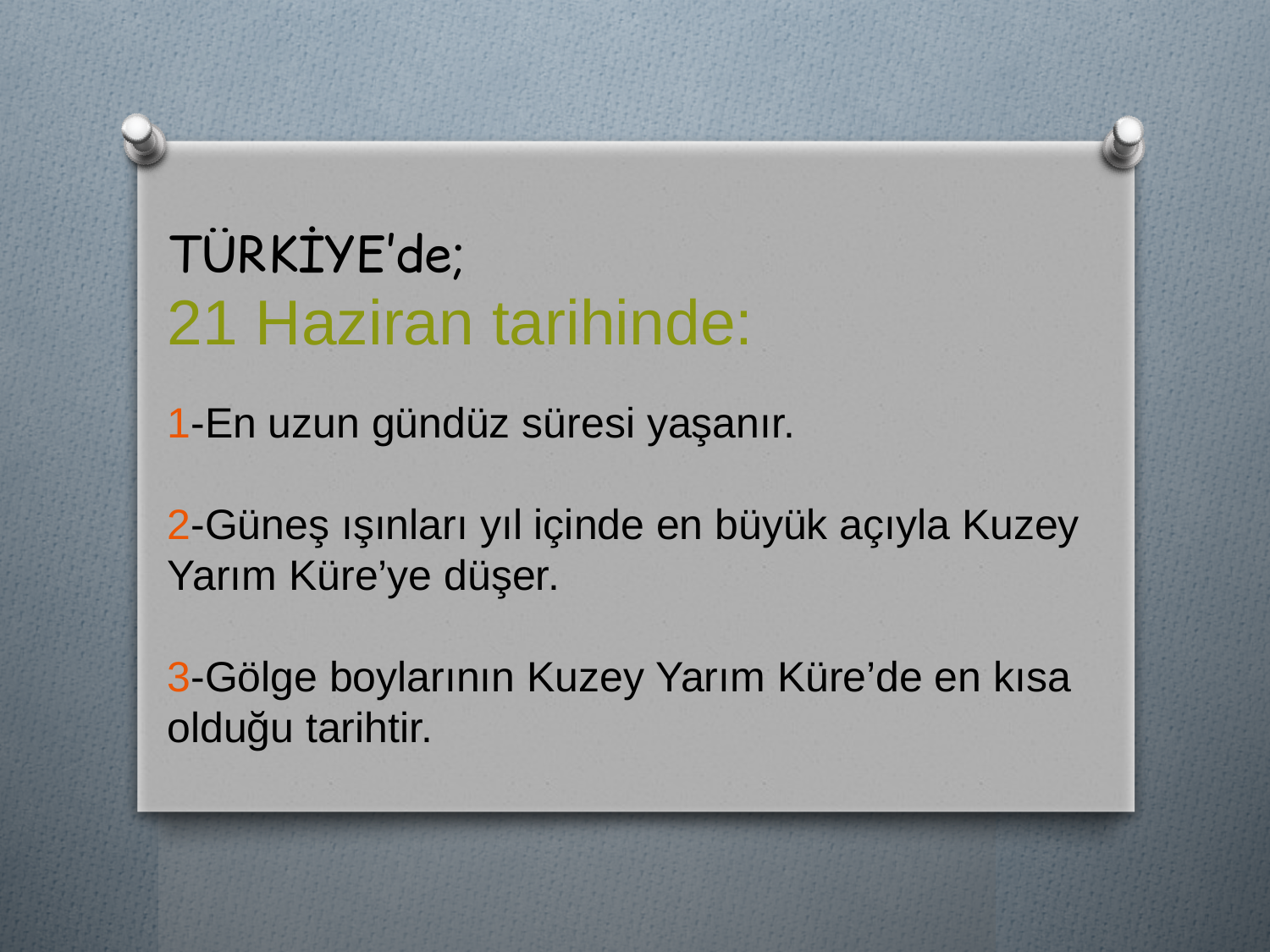

TÜRKİYE’de;
21 Haziran tarihinde:

1-En uzun gündüz süresi yaşanır.

2-Güneş ışınları yıl içinde en büyük açıyla Kuzey Yarım Küre’ye düşer.

3-Gölge boylarının Kuzey Yarım Küre’de en kısa olduğu tarihtir.